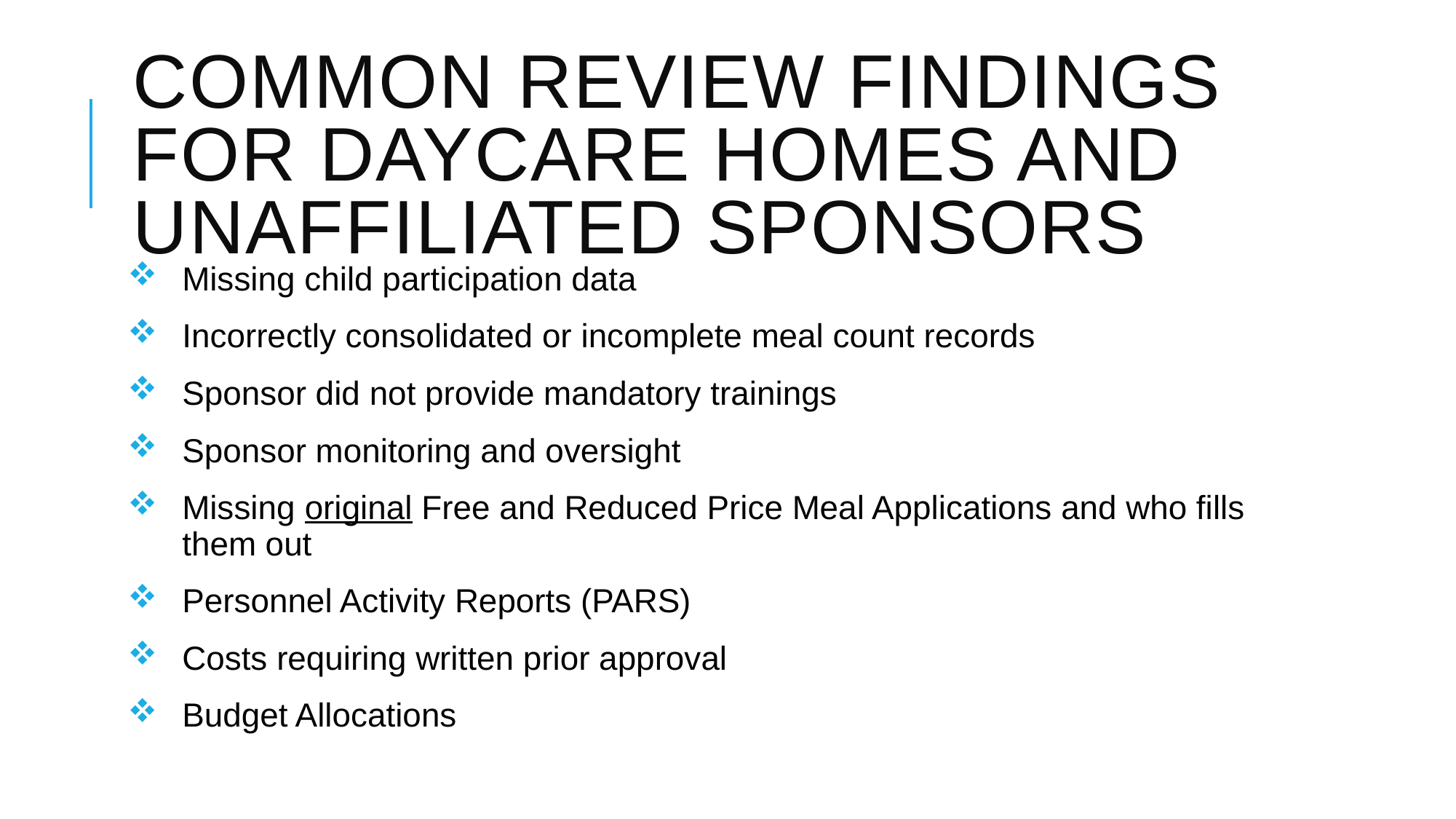

# Common review findings for daycare homes and unaffiliated sponsors
Missing child participation data
Incorrectly consolidated or incomplete meal count records
Sponsor did not provide mandatory trainings
Sponsor monitoring and oversight
Missing original Free and Reduced Price Meal Applications and who fills them out
Personnel Activity Reports (PARS)
Costs requiring written prior approval
Budget Allocations